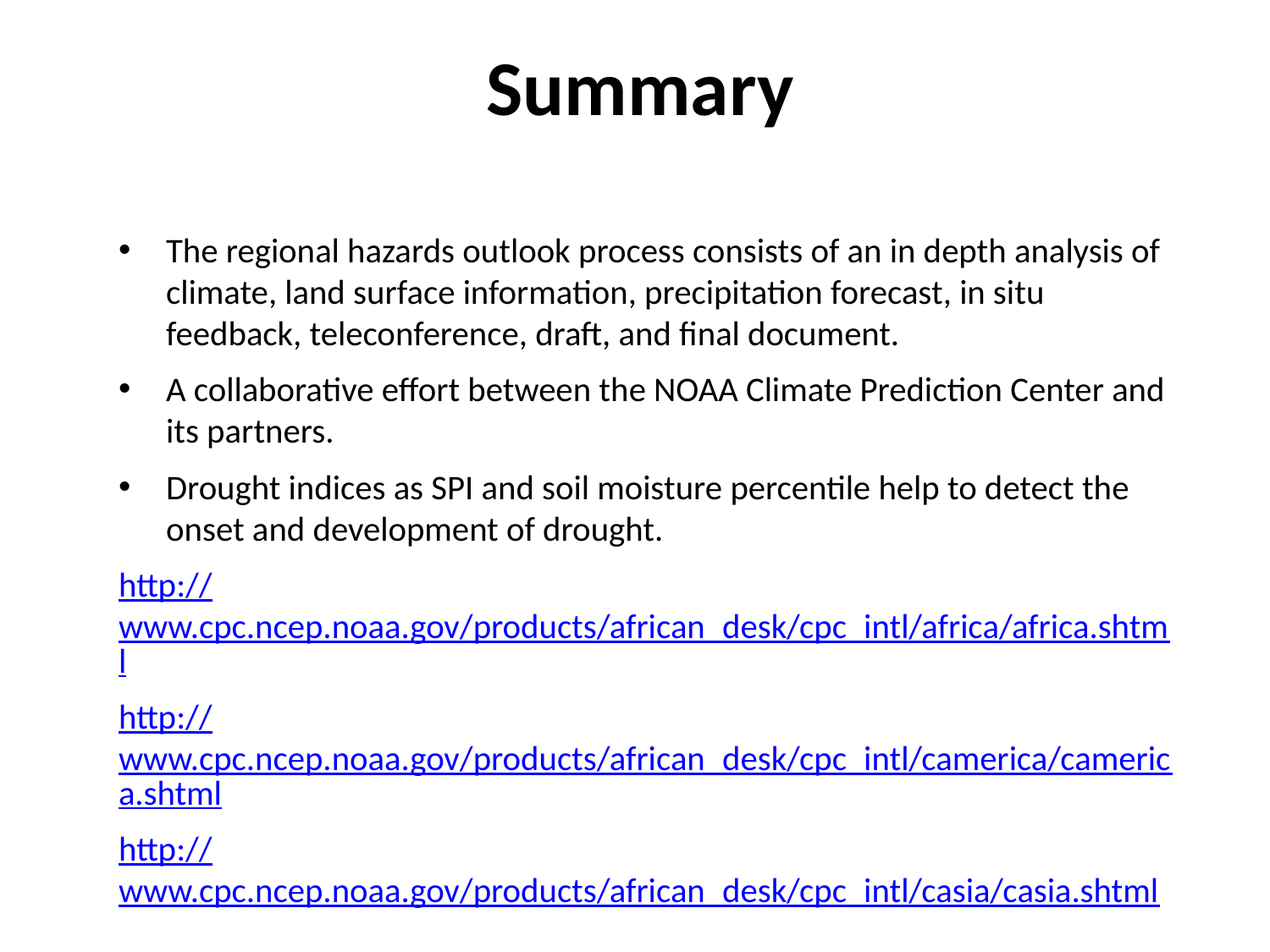

Summary

The regional hazards outlook process consists of an in depth analysis of climate, land surface information, precipitation forecast, in situ feedback, teleconference, draft, and final document.
A collaborative effort between the NOAA Climate Prediction Center and its partners.
Drought indices as SPI and soil moisture percentile help to detect the onset and development of drought.
http://www.cpc.ncep.noaa.gov/products/african_desk/cpc_intl/africa/africa.shtml
http://www.cpc.ncep.noaa.gov/products/african_desk/cpc_intl/camerica/camerica.shtml
http://www.cpc.ncep.noaa.gov/products/african_desk/cpc_intl/casia/casia.shtml